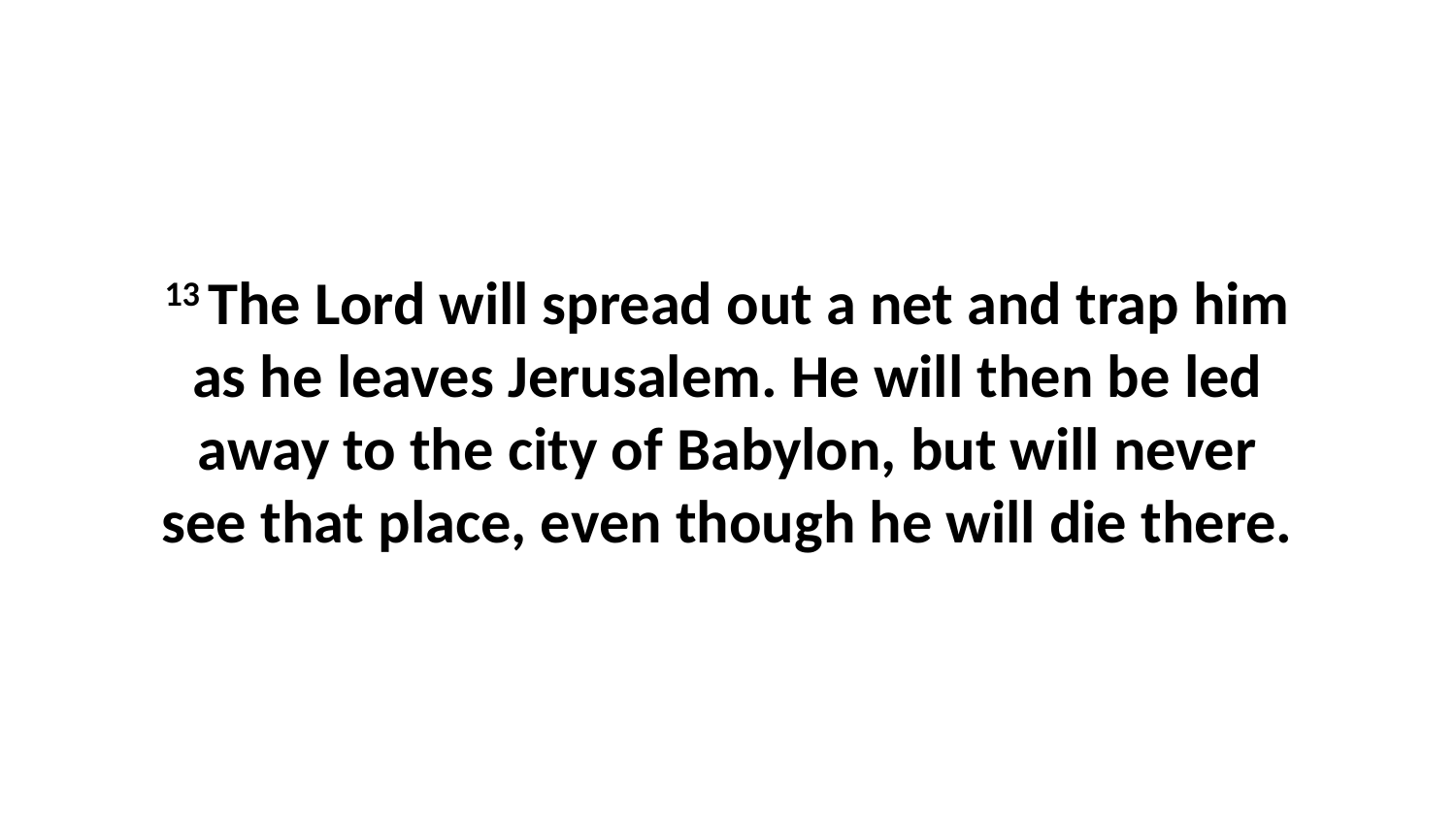

13 The Lord will spread out a net and trap him as he leaves Jerusalem. He will then be led away to the city of Babylon, but will never see that place, even though he will die there.